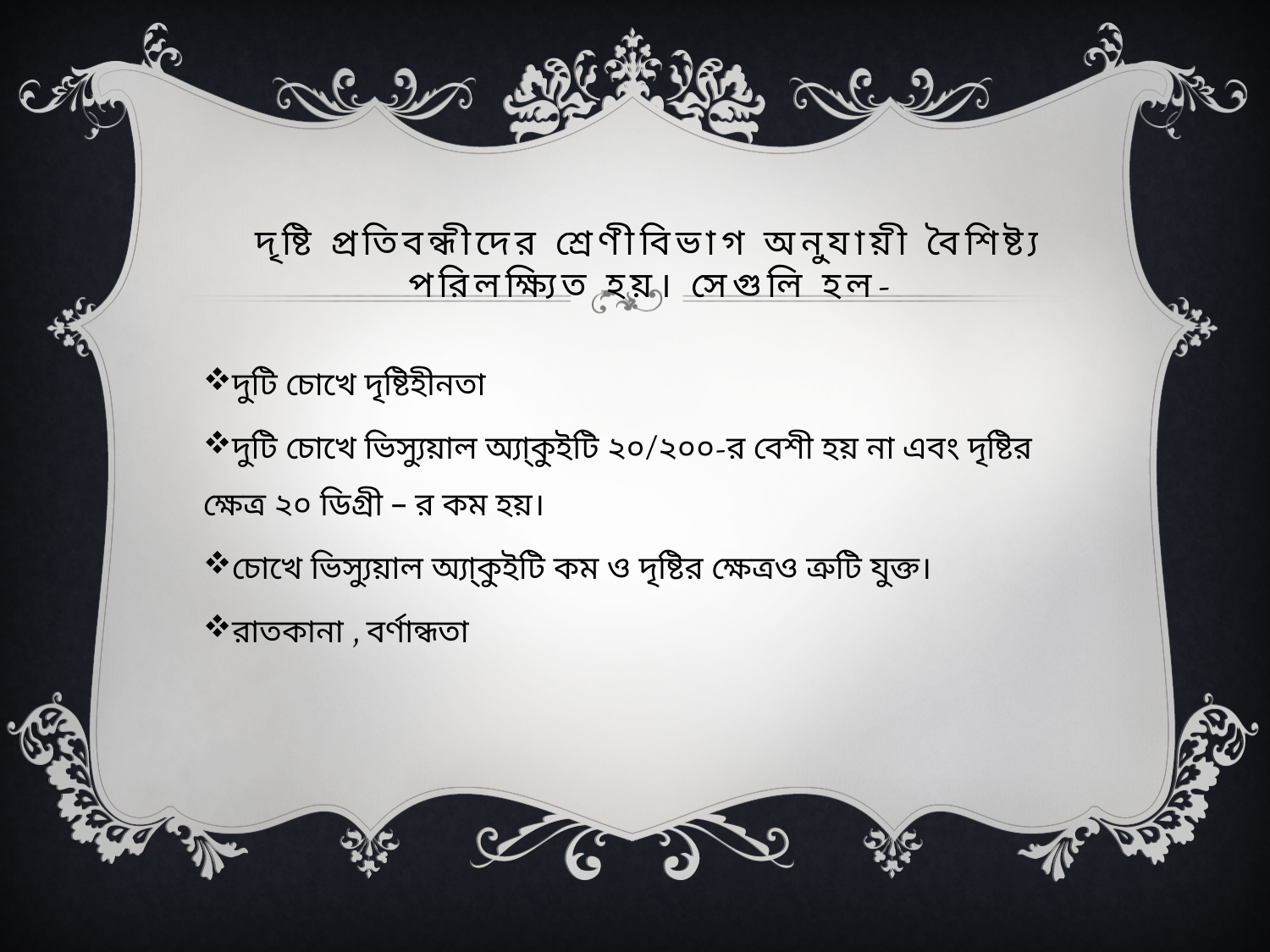

# দৃষ্টি প্রতিবন্ধীদের শ্রেণীবিভাগ অনুযায়ী বৈশিষ্ট্য পরিলক্ষ্যিত হয়। সেগুলি হল-
দুটি চোখে দৃষ্টিহীনতা
দুটি চোখে ভিস্যুয়াল অ্যা্কুইটি ২০/২০০-র বেশী হয় না এবং দৃষ্টির ক্ষেত্র ২০ ডিগ্রী – র কম হয়।
চোখে ভিস্যুয়াল অ্যা্কুইটি কম ও দৃষ্টির ক্ষেত্রও ত্রুটি যুক্ত।
রাতকানা , বর্ণান্ধতা